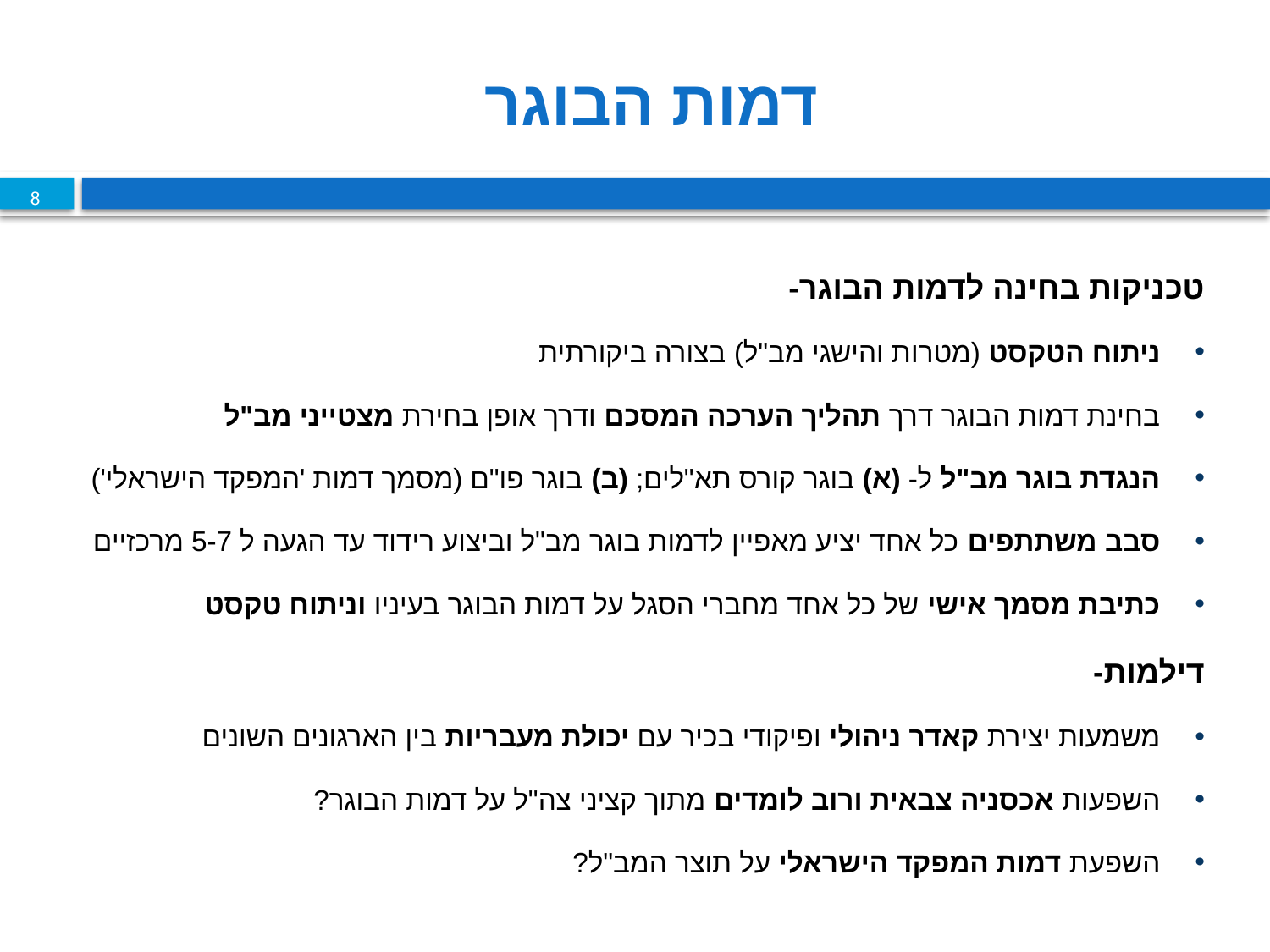

# דמות הבוגר
8
טכניקות בחינה לדמות הבוגר-
ניתוח הטקסט (מטרות והישגי מב"ל) בצורה ביקורתית
בחינת דמות הבוגר דרך תהליך הערכה המסכם ודרך אופן בחירת מצטייני מב"ל
הנגדת בוגר מב"ל ל- (א) בוגר קורס תא"לים; (ב) בוגר פו"ם (מסמך דמות 'המפקד הישראלי')
סבב משתתפים כל אחד יציע מאפיין לדמות בוגר מב"ל וביצוע רידוד עד הגעה ל 5-7 מרכזיים
כתיבת מסמך אישי של כל אחד מחברי הסגל על דמות הבוגר בעיניו וניתוח טקסט
דילמות-
משמעות יצירת קאדר ניהולי ופיקודי בכיר עם יכולת מעבריות בין הארגונים השונים
השפעות אכסניה צבאית ורוב לומדים מתוך קציני צה"ל על דמות הבוגר?
השפעת דמות המפקד הישראלי על תוצר המב"ל?